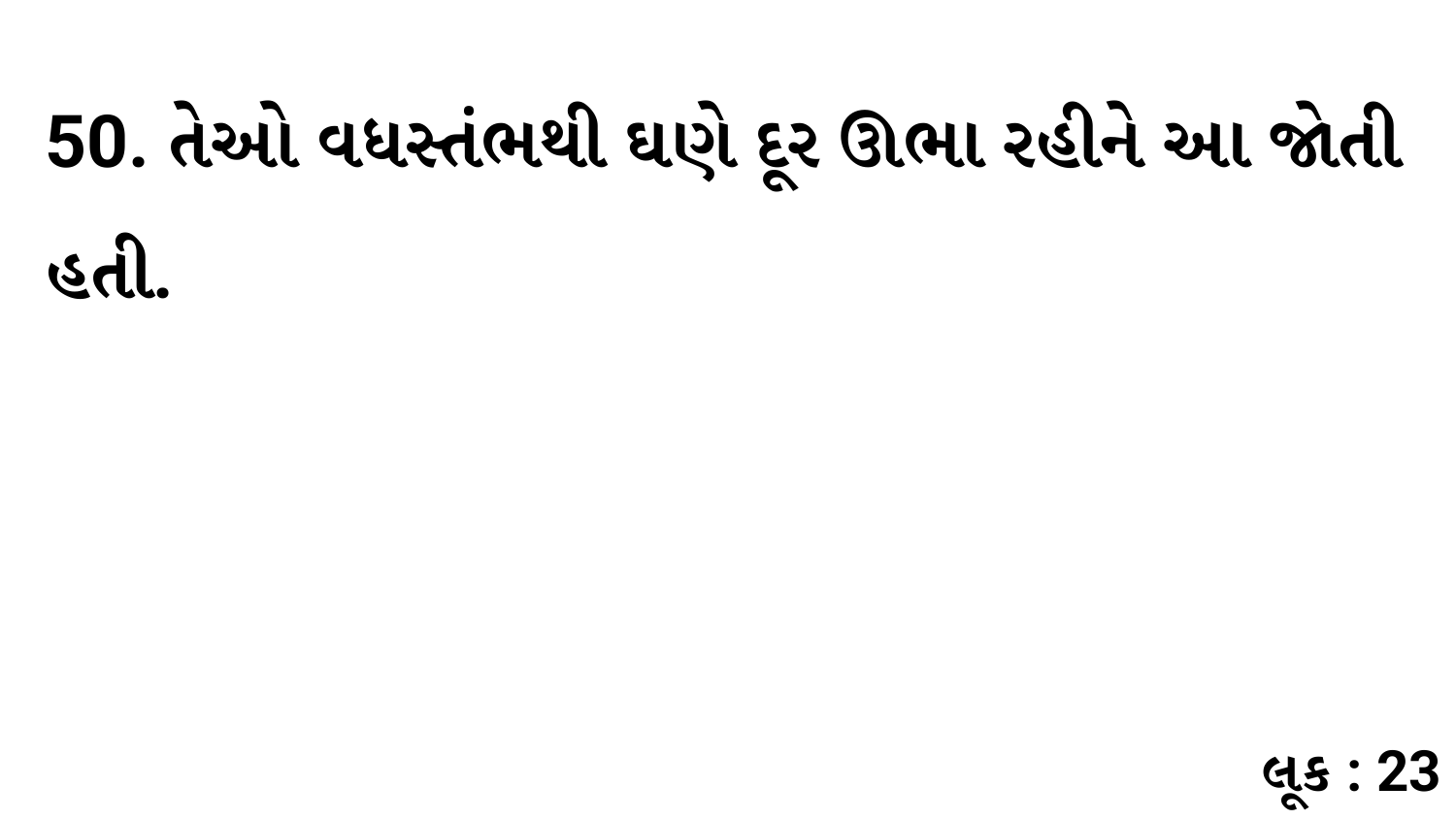

50. તેઓ વધસ્તંભથી ઘણે દૂર ઊભા રહીને આ જોતી હતી.
લૂક : 23